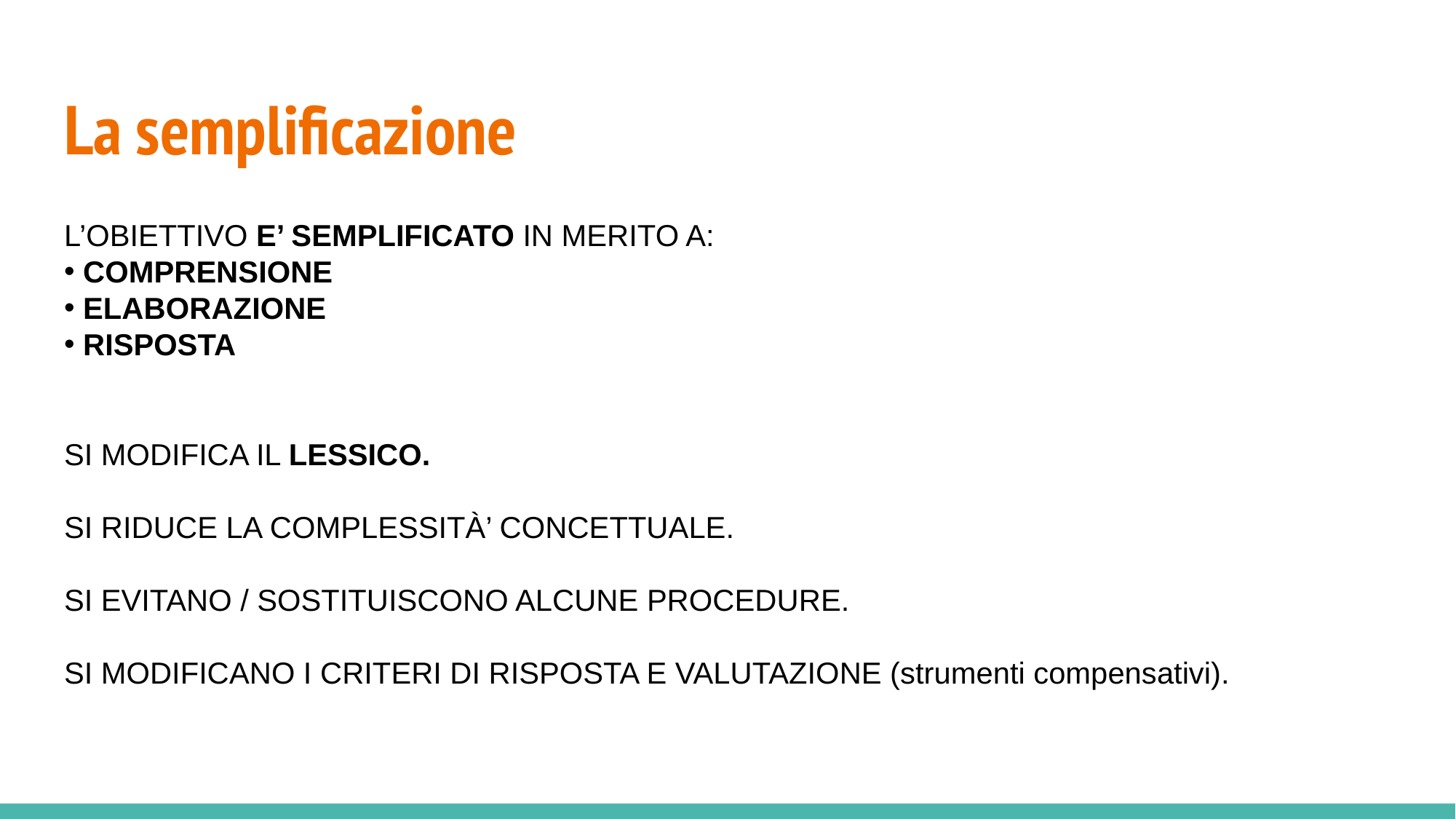

# La semplificazione
L’OBIETTIVO E’ SEMPLIFICATO IN MERITO A:
 COMPRENSIONE
 ELABORAZIONE
 RISPOSTA

SI MODIFICA IL LESSICO.

SI RIDUCE LA COMPLESSITÀ’ CONCETTUALE.

SI EVITANO / SOSTITUISCONO ALCUNE PROCEDURE.

SI MODIFICANO I CRITERI DI RISPOSTA E VALUTAZIONE (strumenti compensativi).